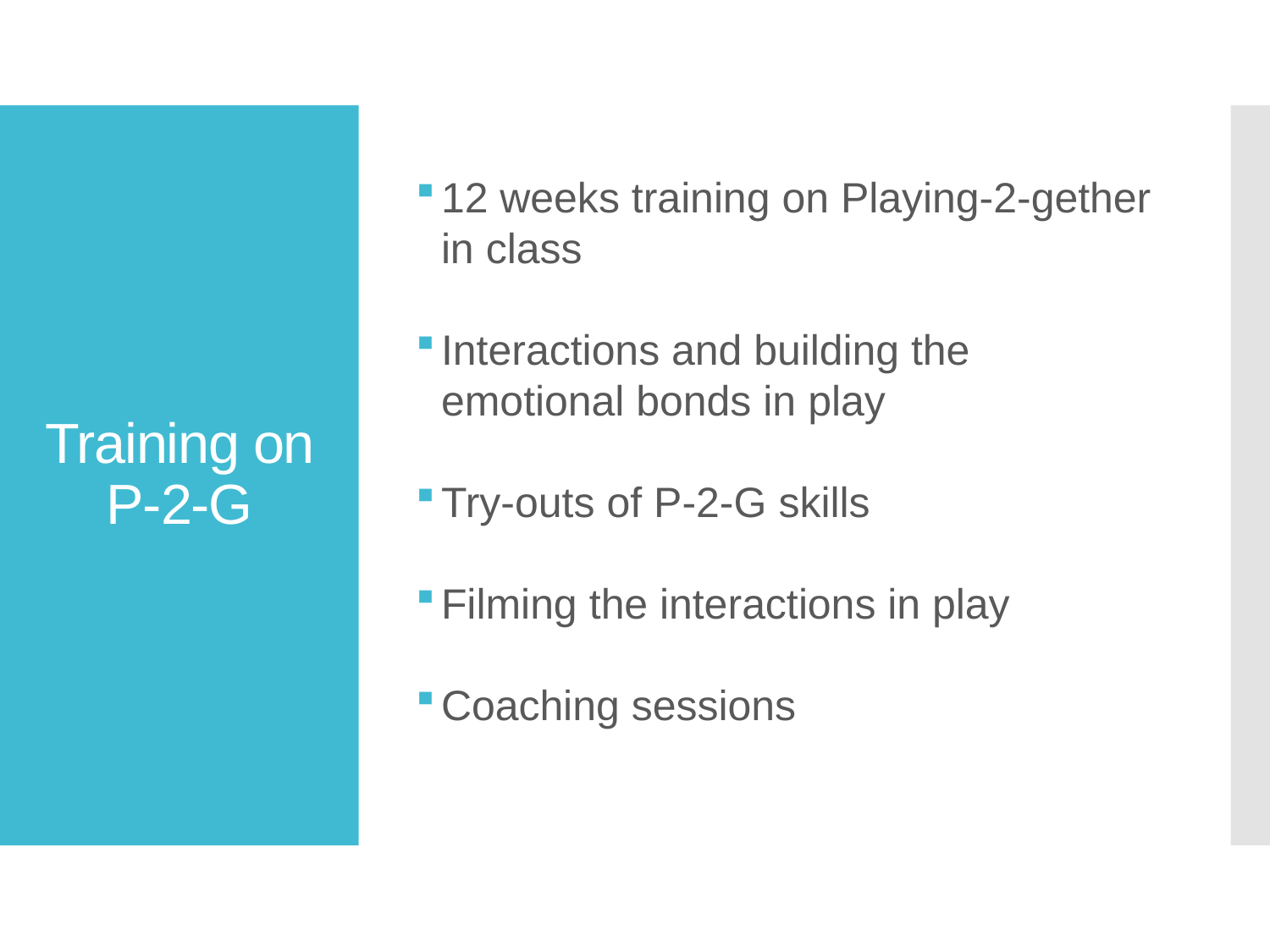

12 weeks training on Playing-2-gether in class

Interactions and building the emotional bonds in play

Try-outs of P-2-G skills

Filming the interactions in play

Coaching sessions

# Training on P-2-G